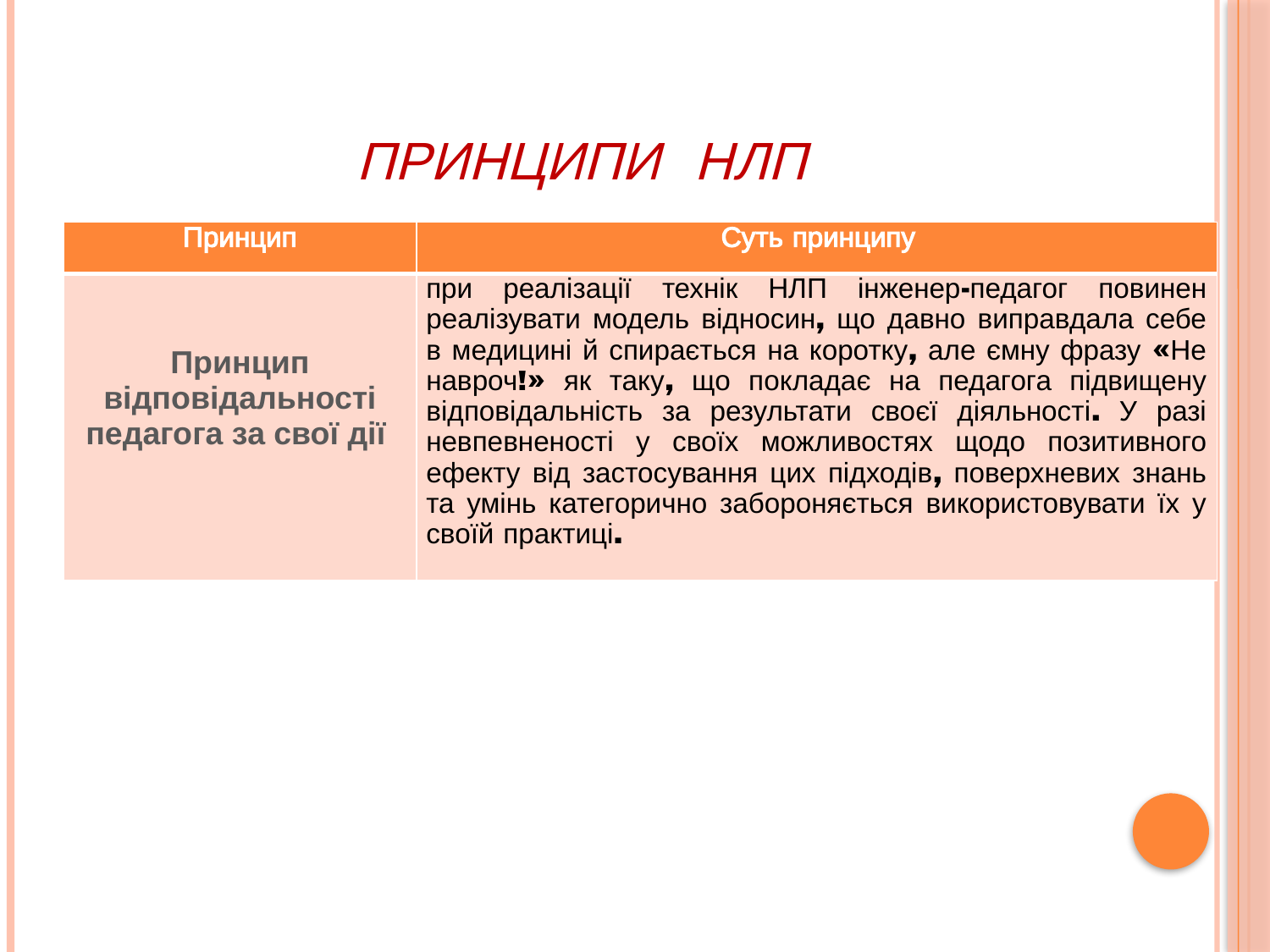

# Принципи  НЛП
| Принцип | Суть принципу |
| --- | --- |
| Принцип відповідальності педагога за свої дії | при реалізації технік НЛП інженер-педагог повинен реалізувати модель відносин, що давно виправдала себе в медицині й спирається на коротку, але ємну фразу «Не навроч!» як таку, що покладає на педагога підвищену відповідальність за результати своєї діяльності. У разі невпевненості у своїх можливостях щодо позитивного ефекту від застосування цих підходів, поверхневих знань та умінь категорично забороняється використовувати їх у своїй практиці. |